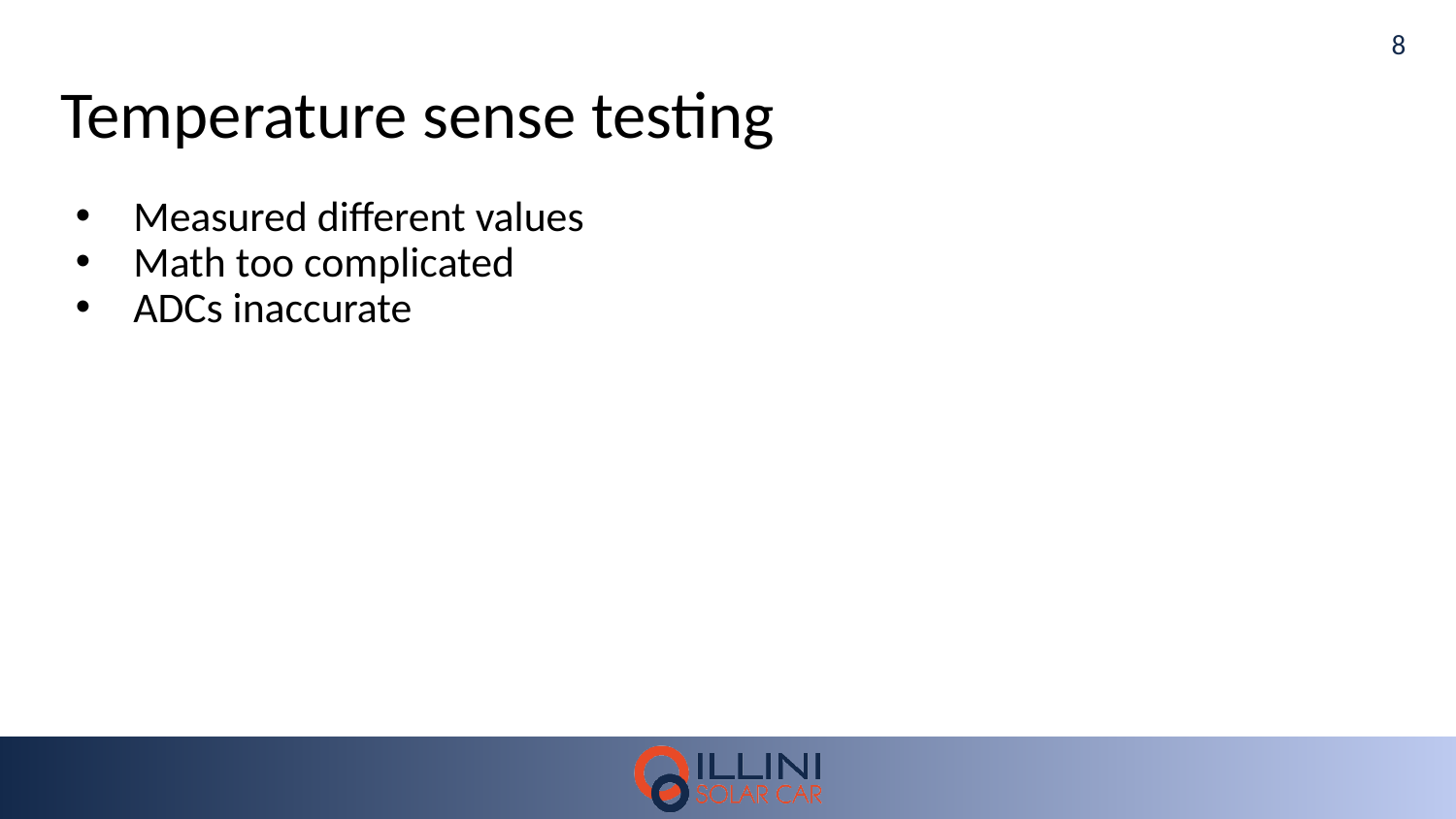

# Temperature sense testing
Measured different values
Math too complicated
ADCs inaccurate